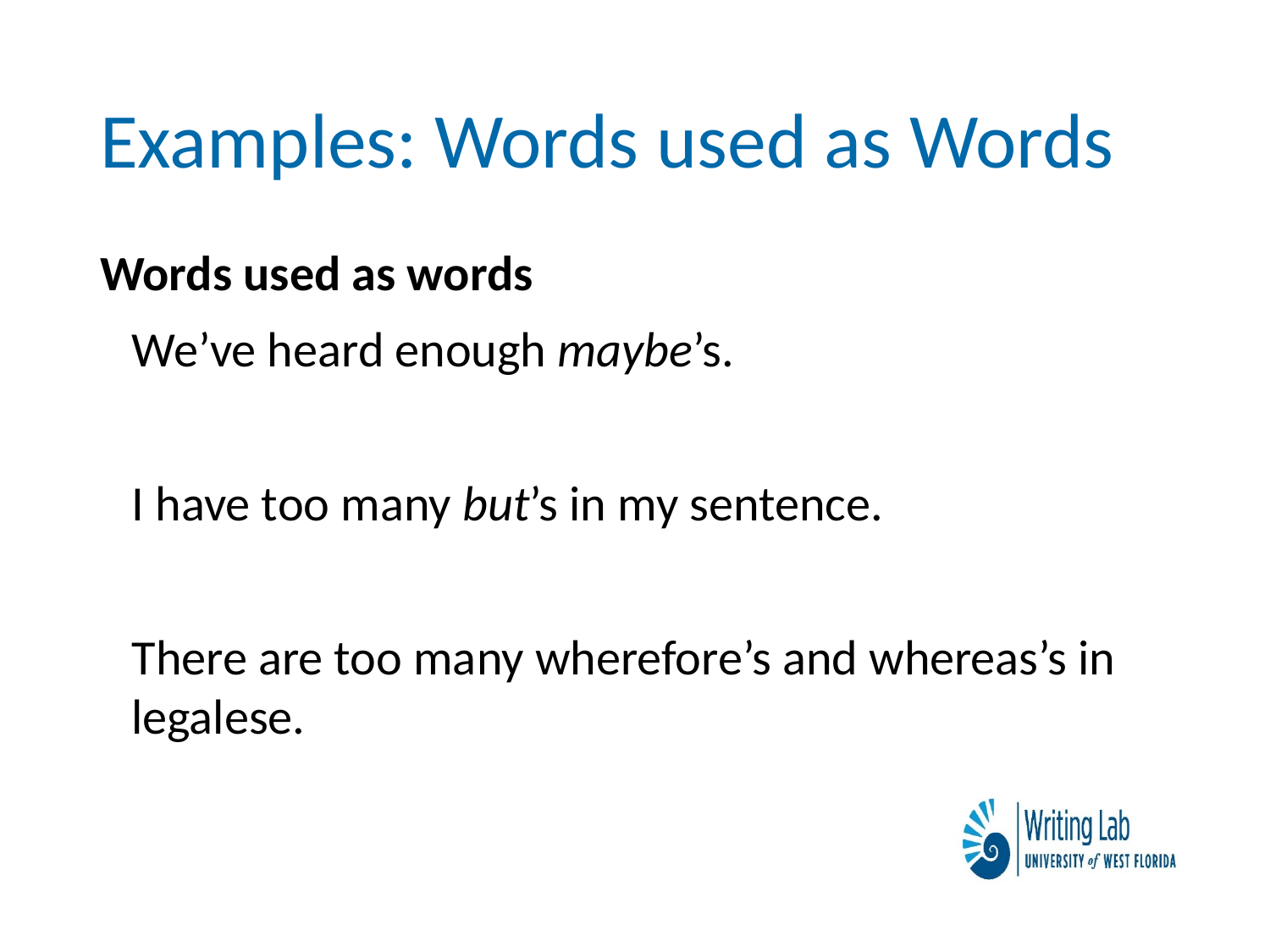

# Examples: Words used as Words
Words used as words
	We’ve heard enough maybe’s.

	I have too many but’s in my sentence.

	There are too many wherefore’s and whereas’s in legalese.